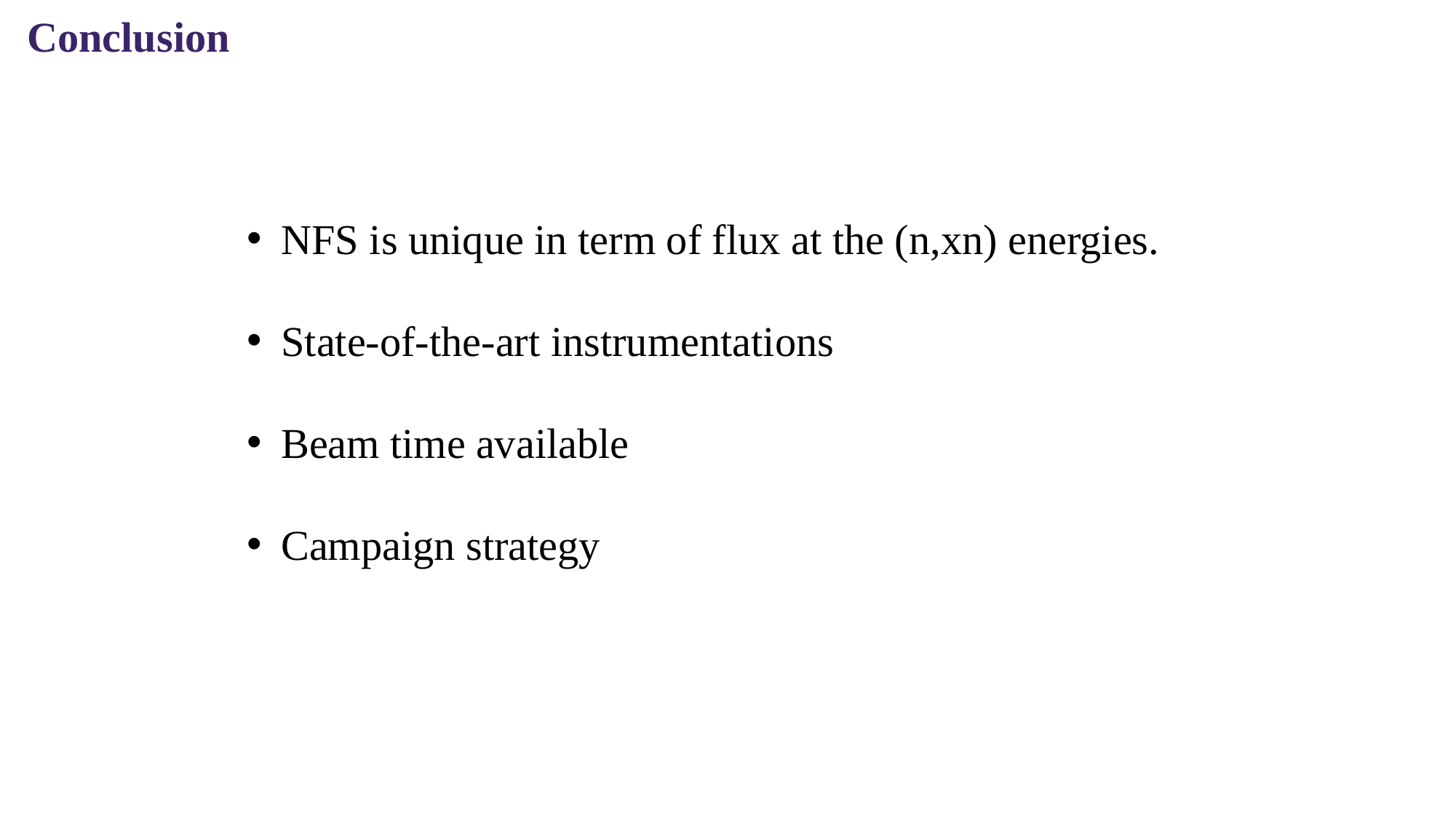

Conclusion
NFS is unique in term of flux at the (n,xn) energies.

State-of-the-art instrumentations

Beam time available

Campaign strategy